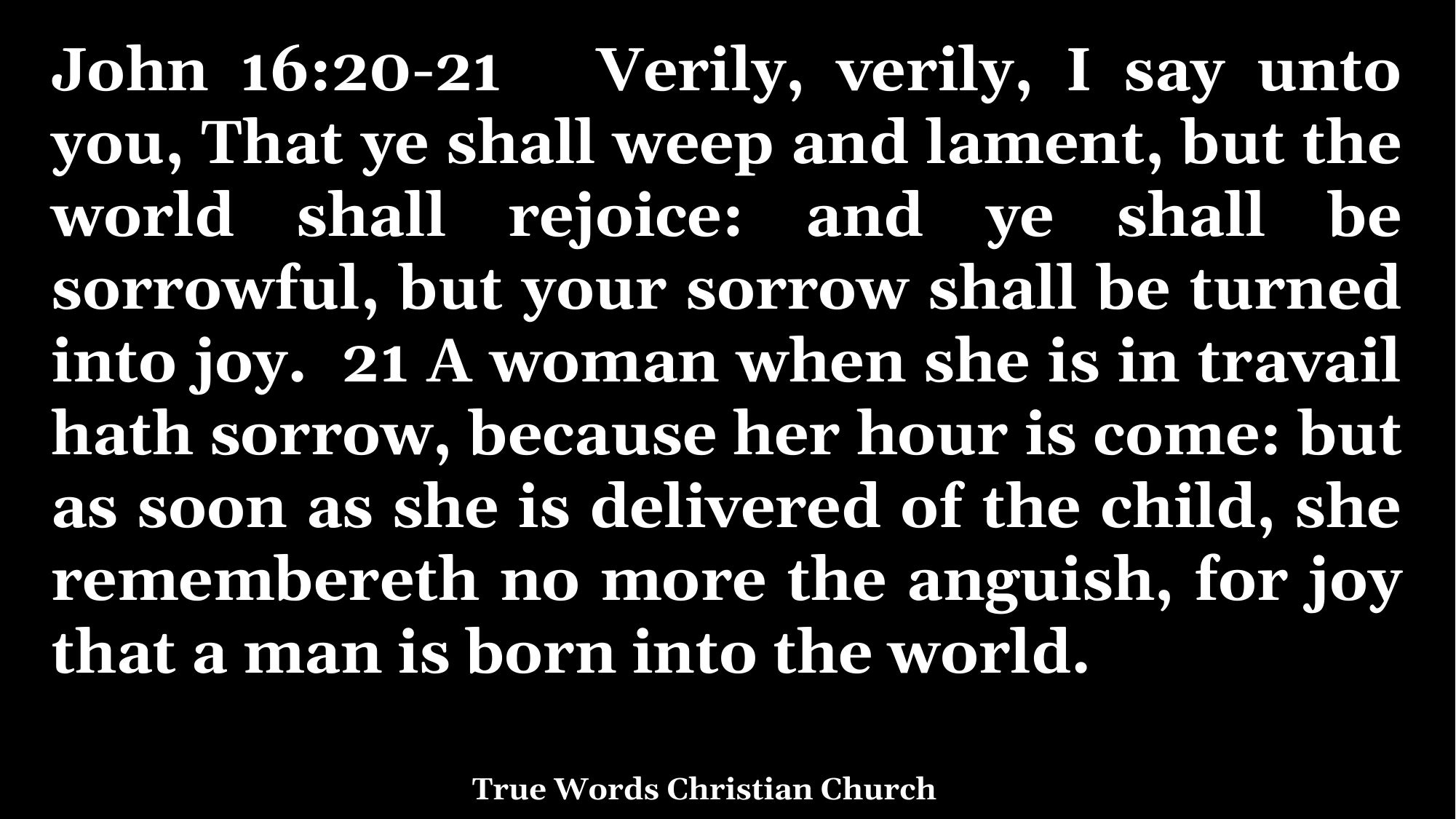

John 16:20-21   Verily, verily, I say unto you, That ye shall weep and lament, but the world shall rejoice: and ye shall be sorrowful, but your sorrow shall be turned into joy.  21 A woman when she is in travail hath sorrow, because her hour is come: but as soon as she is delivered of the child, she remembereth no more the anguish, for joy that a man is born into the world.
True Words Christian Church